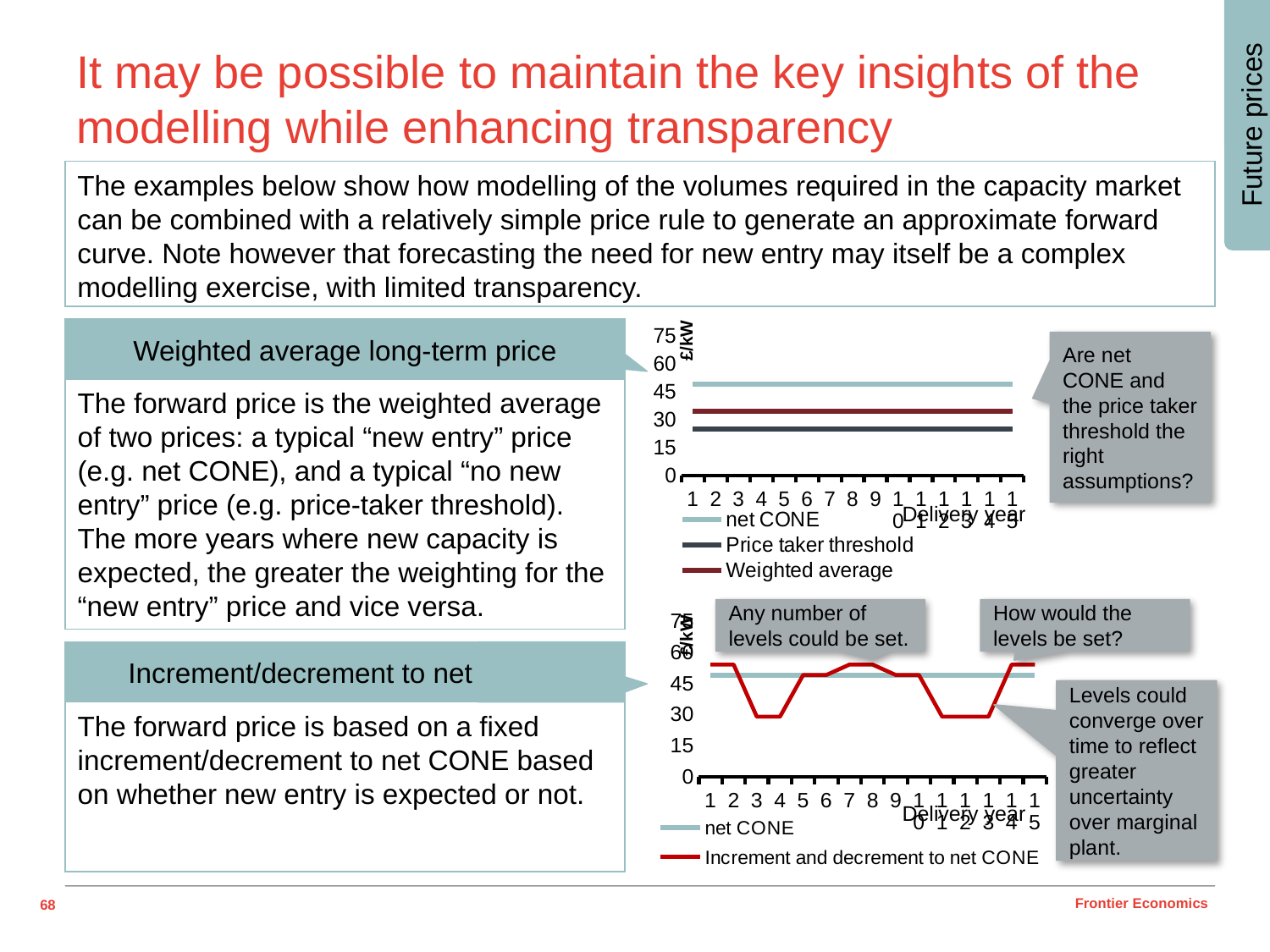

Future prices
Future prices

# It may be possible to maintain the key insights of the modelling while enhancing transparency
The examples below show how modelling of the volumes required in the capacity market can be combined with a relatively simple price rule to generate an approximate forward curve. Note however that forecasting the need for new entry may itself be a complex modelling exercise, with limited transparency.

### Chart

| Category |  |  |  |
|---|---|---|---|
| 1 | 49.0 | 25.0 | 34.6 |
| 2 | 49.0 | 25.0 | 34.6 |
| 3 | 49.0 | 25.0 | 34.6 |
| 4 | 49.0 | 25.0 | 34.6 |
| 5 | 49.0 | 25.0 | 34.6 |
| 6 | 49.0 | 25.0 | 34.6 |
| 7 | 49.0 | 25.0 | 34.6 |
| 8 | 49.0 | 25.0 | 34.6 |
| 9 | 49.0 | 25.0 | 34.6 |
| 10 | 49.0 | 25.0 | 34.6 |
| 11 | 49.0 | 25.0 | 34.6 |
| 12 | 49.0 | 25.0 | 34.6 |
| 13 | 49.0 | 25.0 | 34.6 |
| 14 | 49.0 | 25.0 | 34.6 |
| 15 | 49.0 | 25.0 | 34.6 |
£/kW
Weighted average long-term price
The forward price is the weighted average of two prices: a typical “new entry” price (e.g. net CONE), and a typical “no new entry” price (e.g. price-taker threshold).  The more years where new capacity is expected, the greater the weighting for the “new entry” price and vice versa.

Are net CONE and the price taker threshold the right assumptions?
Delivery year
Any number of levels could be set.
How would the levels be set?
£/kW

### Chart

| Category |  |  |
|---|---|---|
| 1 | 49.0 | 54.0 |
| 2 | 49.0 | 54.0 |
| 3 | 49.0 | 29.0 |
| 4 | 49.0 | 29.0 |
| 5 | 49.0 | 49.0 |
| 6 | 49.0 | 49.0 |
| 7 | 49.0 | 54.0 |
| 8 | 49.0 | 54.0 |
| 9 | 49.0 | 49.0 |
| 10 | 49.0 | 49.0 |
| 11 | 49.0 | 29.0 |
| 12 | 49.0 | 29.0 |
| 13 | 49.0 | 29.0 |
| 14 | 49.0 | 54.0 |
| 15 | 49.0 | 54.0 |
Increment/decrement to net CONE
The forward price is based on a fixed increment/decrement to net CONE based on whether new entry is expected or not.

Levels could converge over time to reflect greater uncertainty over marginal plant.
Delivery year